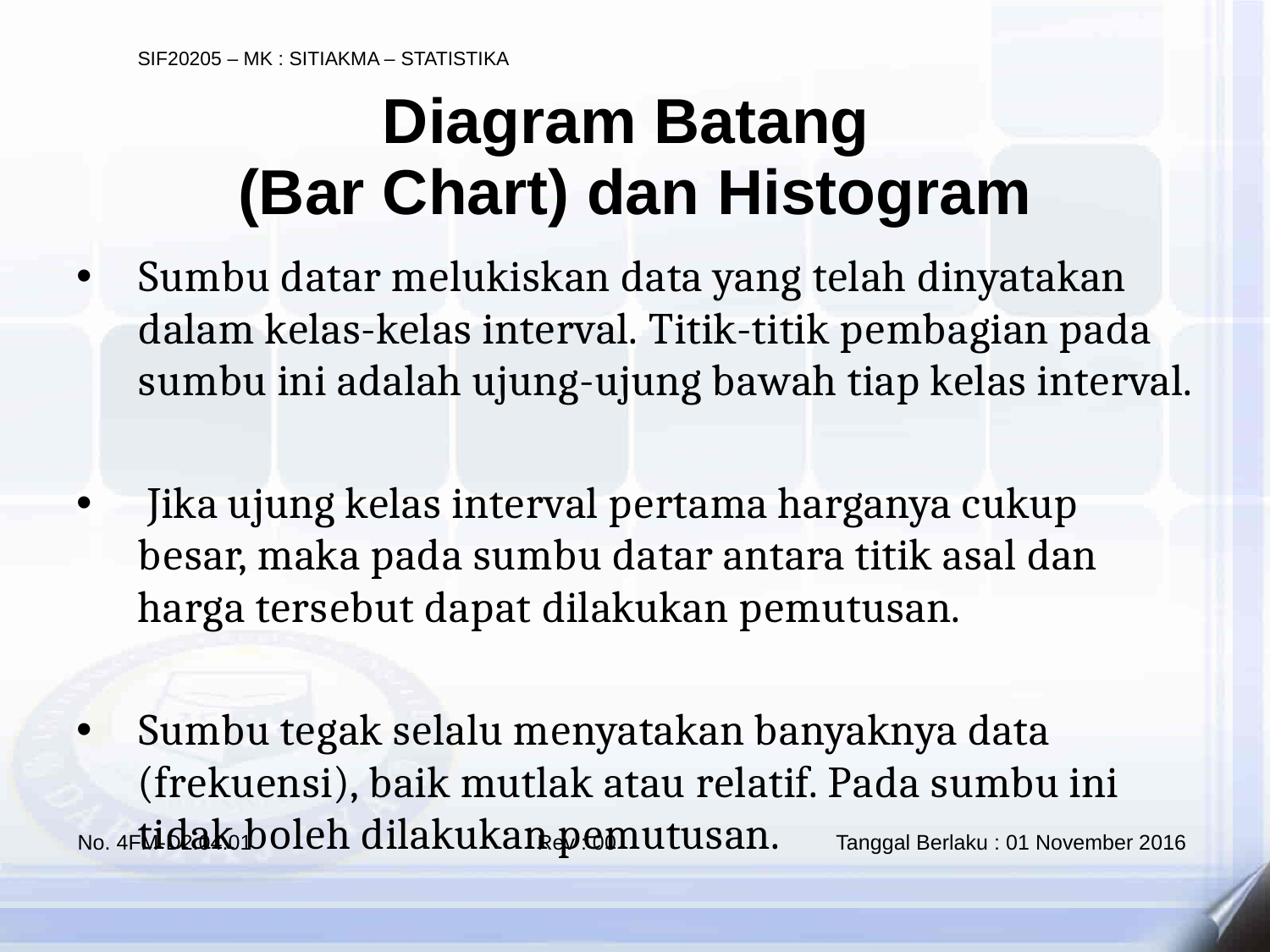

Diagram Batang
(Bar Chart) dan Histogram
Sumbu datar melukiskan data yang telah dinyatakan dalam kelas-kelas interval. Titik-titik pembagian pada sumbu ini adalah ujung-ujung bawah tiap kelas interval.

 Jika ujung kelas interval pertama harganya cukup besar, maka pada sumbu datar antara titik asal dan harga tersebut dapat dilakukan pemutusan.

Sumbu tegak selalu menyatakan banyaknya data (frekuensi), baik mutlak atau relatif. Pada sumbu ini tidak boleh dilakukan pemutusan.